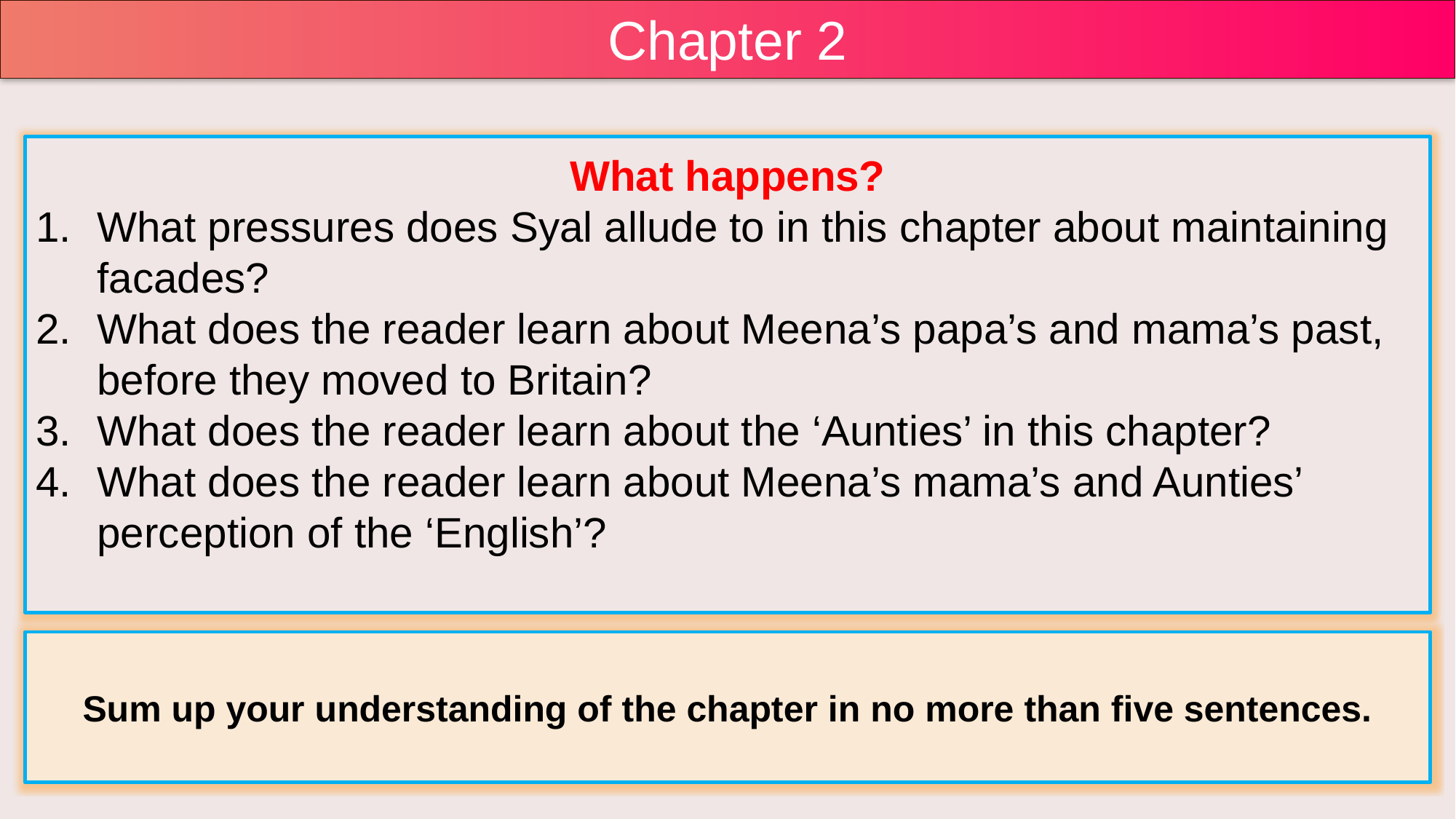

Chapter 2

What happens?
What pressures does Syal allude to in this chapter about maintaining facades?
What does the reader learn about Meena’s papa’s and mama’s past, before they moved to Britain?
What does the reader learn about the ‘Aunties’ in this chapter?
What does the reader learn about Meena’s mama’s and Aunties’ perception of the ‘English’?

Sum up your understanding of the chapter in no more than five sentences.